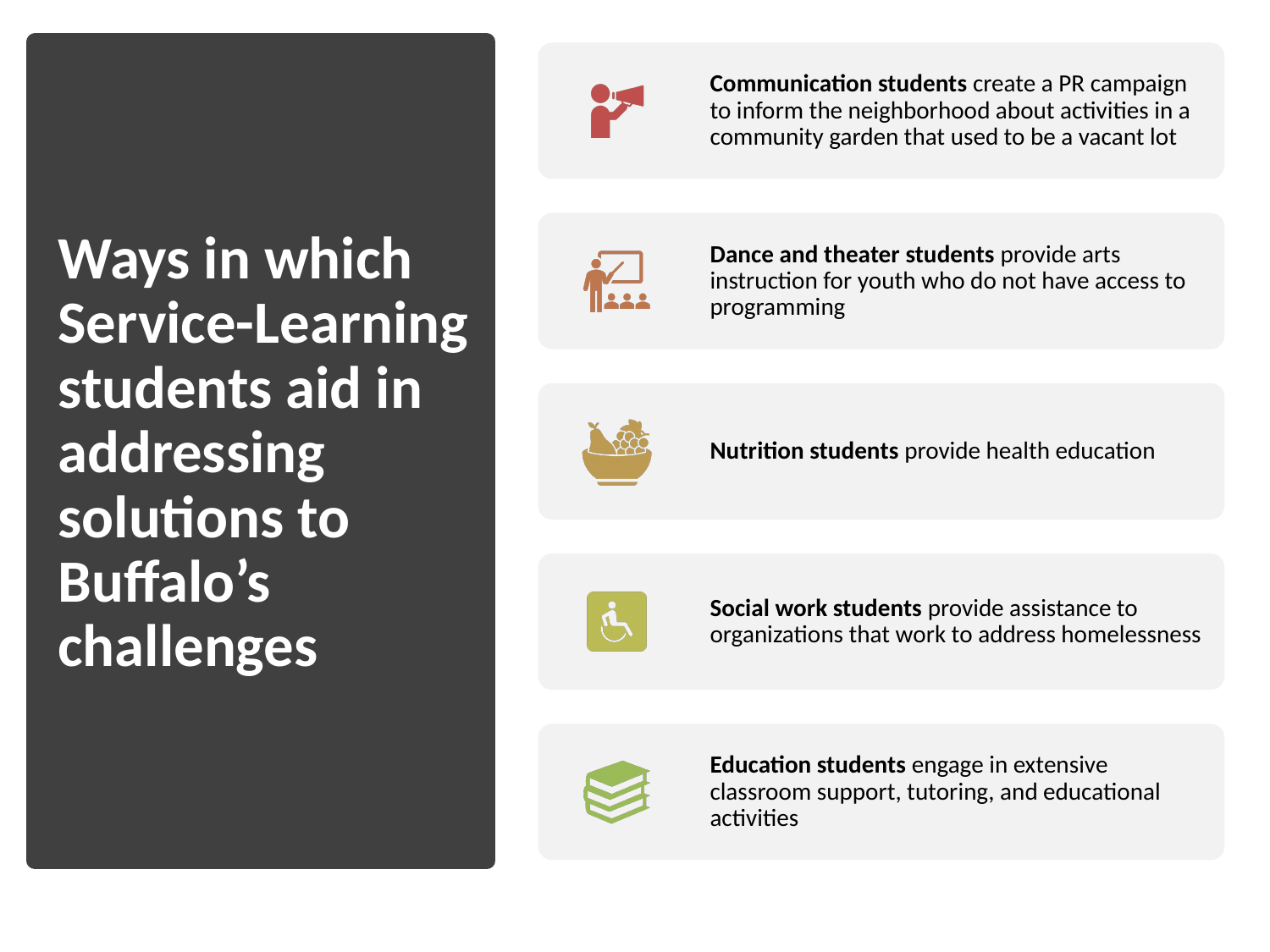

Communication students create a PR campaign to inform the neighborhood about activities in a community garden that used to be a vacant lot
Dance and theater students provide arts instruction for youth who do not have access to programming
Nutrition students provide health education
Social work students provide assistance to organizations that work to address homelessness
Education students engage in extensive classroom support, tutoring, and educational activities
Ways in which Service-Learning students aid in addressing solutions to Buffalo’s challenges